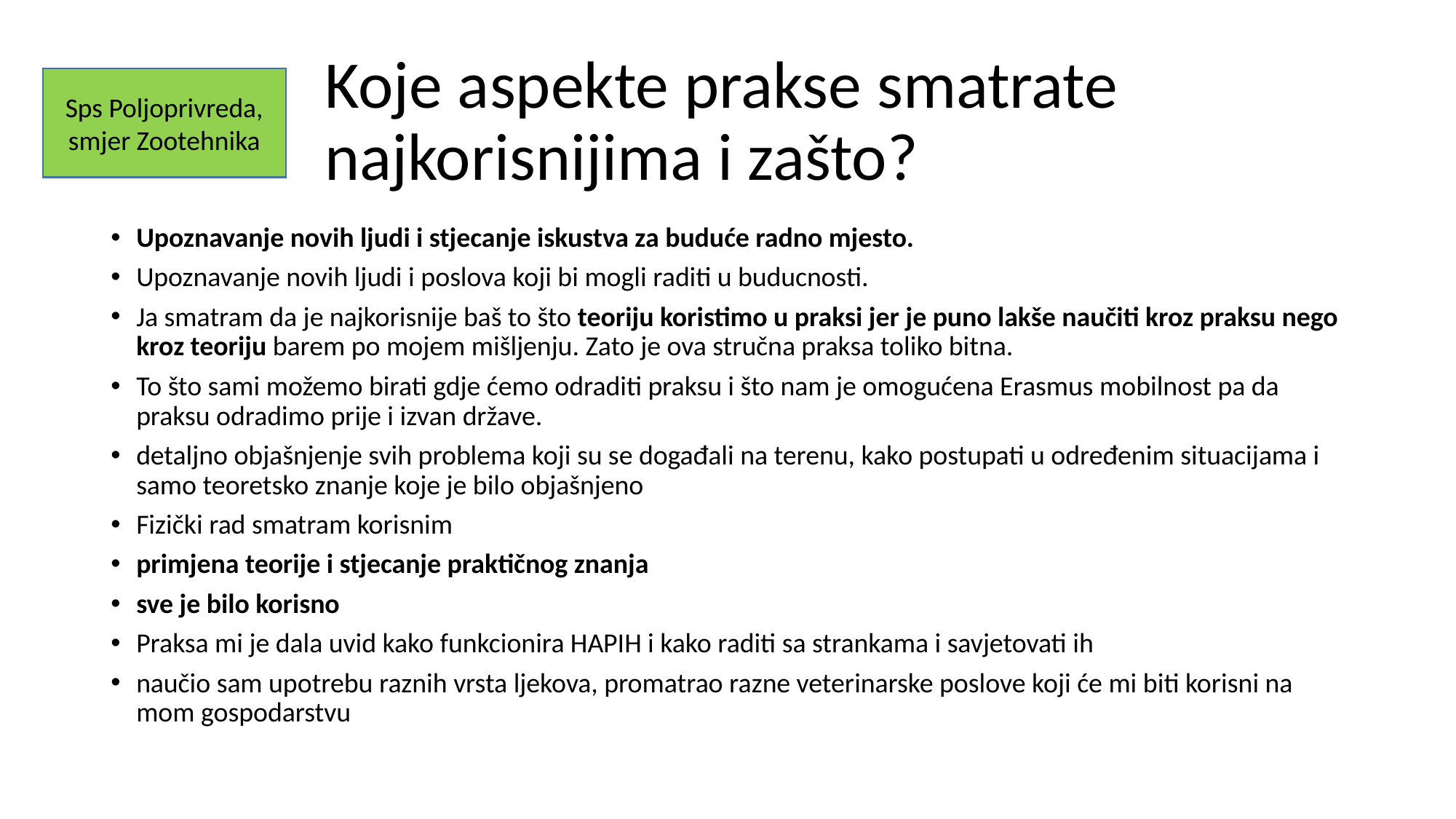

# Koje aspekte prakse smatrate najkorisnijima i zašto?
Sps Poljoprivreda, smjer Zootehnika
Upoznavanje novih ljudi i stjecanje iskustva za buduće radno mjesto.
Upoznavanje novih ljudi i poslova koji bi mogli raditi u buducnosti.
Ja smatram da je najkorisnije baš to što teoriju koristimo u praksi jer je puno lakše naučiti kroz praksu nego kroz teoriju barem po mojem mišljenju. Zato je ova stručna praksa toliko bitna.
To što sami možemo birati gdje ćemo odraditi praksu i što nam je omogućena Erasmus mobilnost pa da praksu odradimo prije i izvan države.
detaljno objašnjenje svih problema koji su se događali na terenu, kako postupati u određenim situacijama i samo teoretsko znanje koje je bilo objašnjeno
Fizički rad smatram korisnim
primjena teorije i stjecanje praktičnog znanja
sve je bilo korisno
Praksa mi je dala uvid kako funkcionira HAPIH i kako raditi sa strankama i savjetovati ih
naučio sam upotrebu raznih vrsta ljekova, promatrao razne veterinarske poslove koji će mi biti korisni na mom gospodarstvu